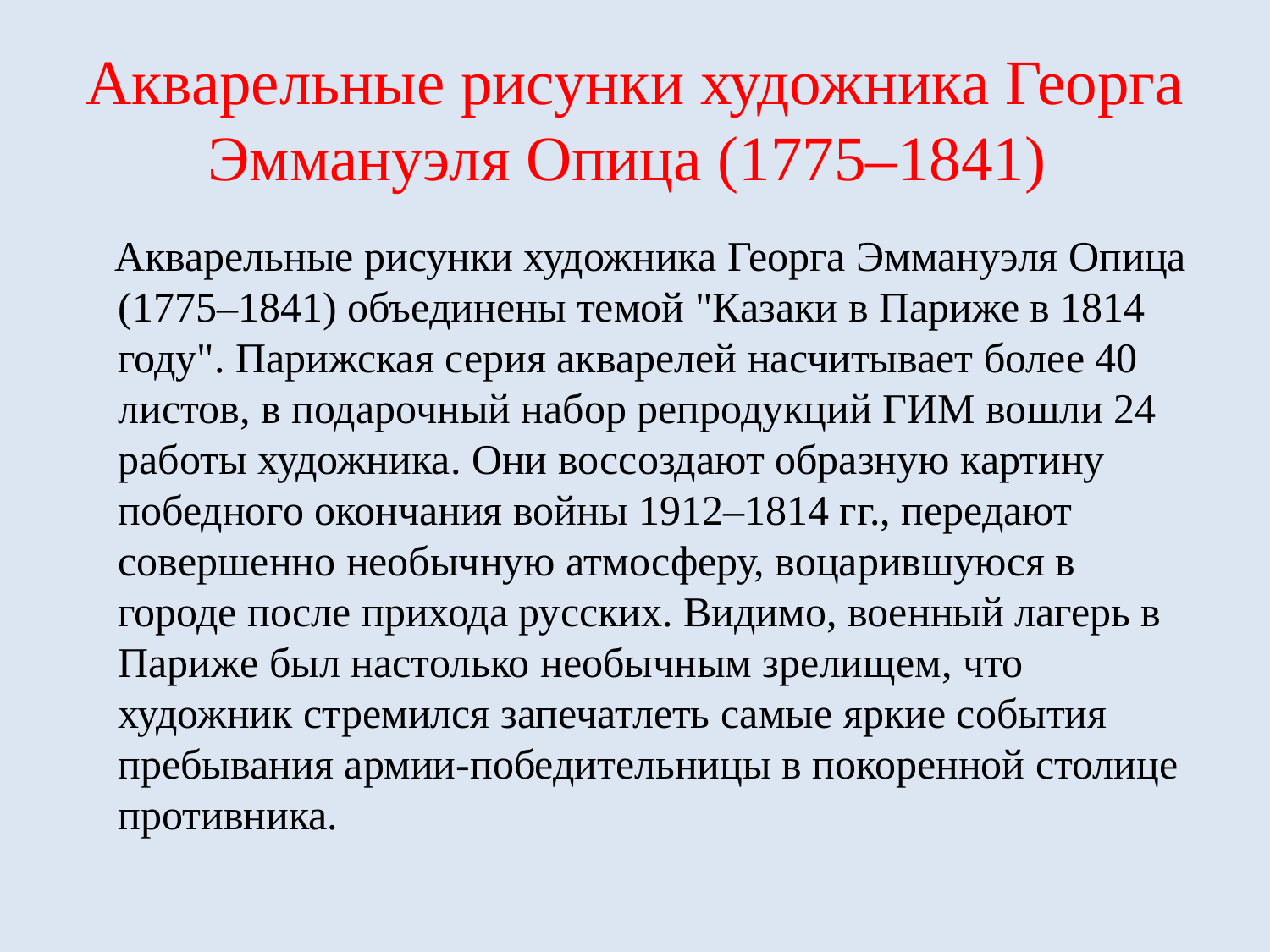

# Акварельные рисунки художника Георга Эммануэля Опица (1775–1841)
    Акварельные рисунки художника Георга Эммануэля Опица (1775–1841) объединены темой "Казаки в Париже в 1814 году". Парижская серия акварелей насчитывает более 40 листов, в подарочный набор репродукций ГИМ вошли 24 работы художника. Они воссоздают образную картину победного окончания войны 1912–1814 гг., передают совершенно необычную атмосферу, воцарившуюся в городе после прихода русских. Видимо, военный лагерь в Париже был настолько необычным зрелищем, что художник стремился запечатлеть самые яркие события пребывания армии-победительницы в покоренной столице противника.